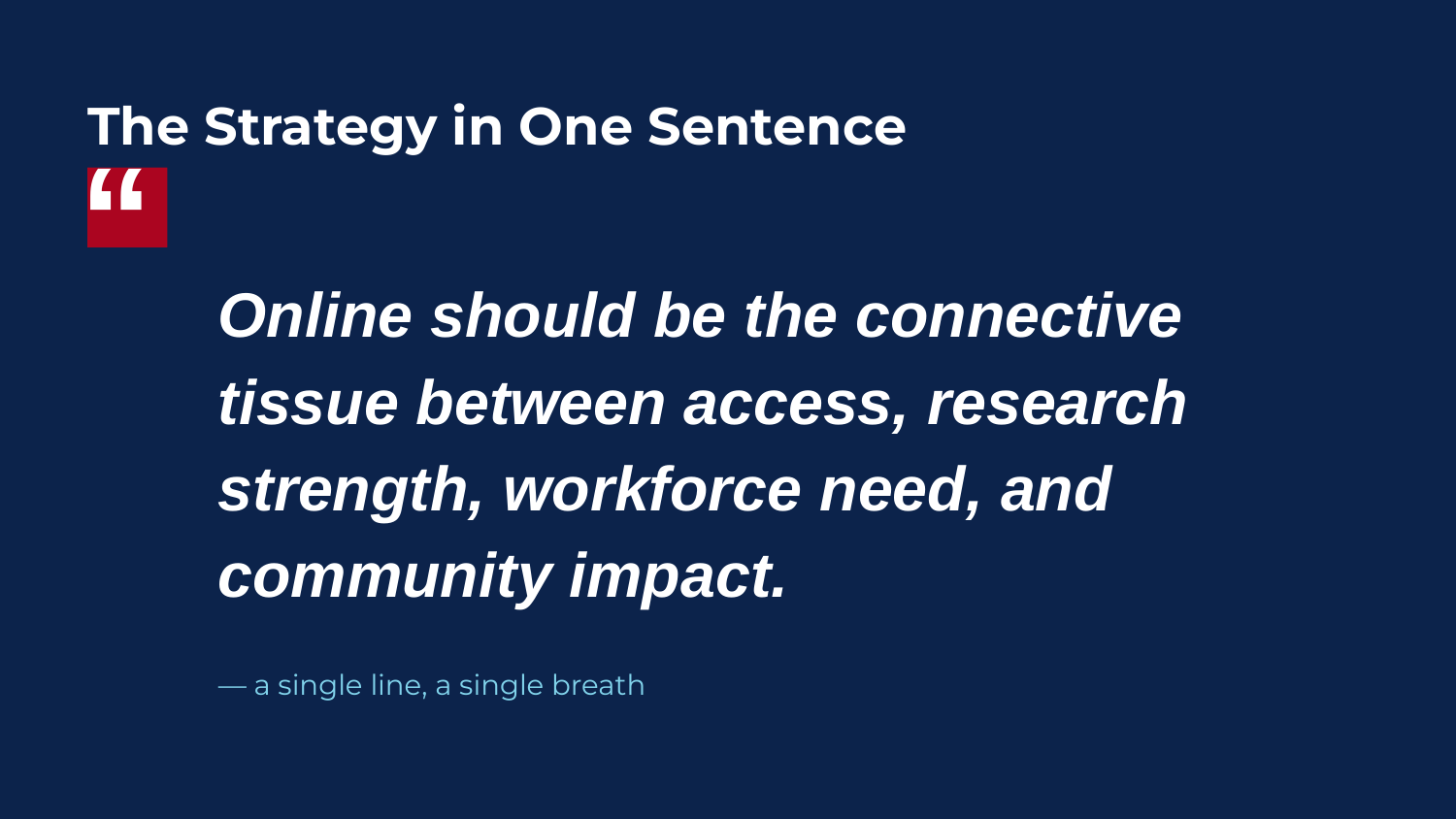

The Strategy in One Sentence
“

Online should be the connective tissue between access, research strength, workforce need, and community impact.
— a single line, a single breath